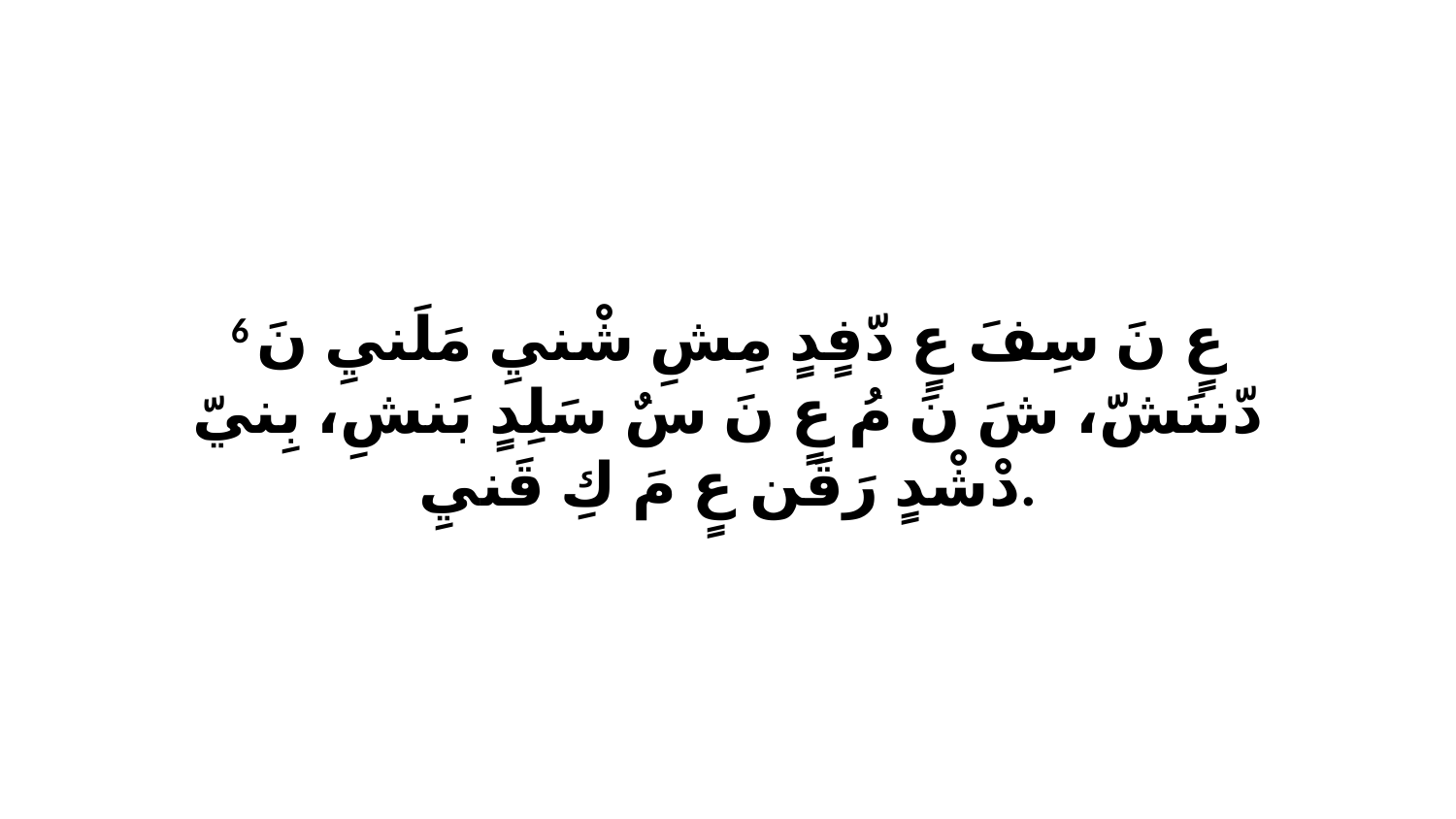

6 عٍ نَ سِفَ عٍ دّفٍدٍ مِشِ شْنيِ مَلَنيِ نَ دّننَشّ، شَ نَ مُ عٍ نَ سٌ سَلِدٍ بَنشِ، بِنيّ دْشْدٍ رَقَن عٍ مَ كِ قَنيِ.